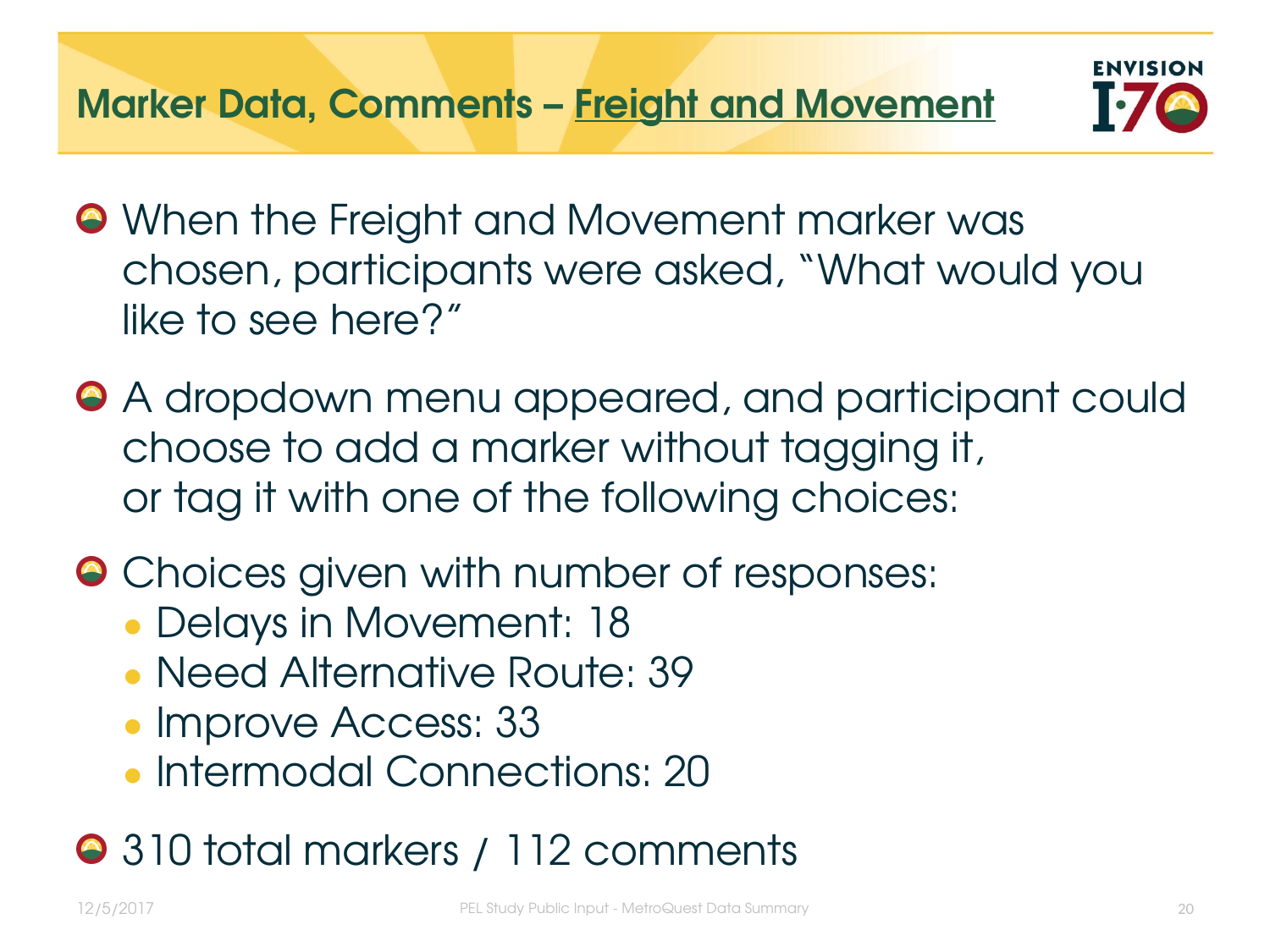

# Marker Data, Comments – Freight and Movement
When the Freight and Movement marker was chosen, participants were asked, “What would you like to see here?”
A dropdown menu appeared, and participant could choose to add a marker without tagging it,
or tag it with one of the following choices:
Choices given with number of responses:
• Delays in Movement: 18
• Need Alternative Route: 39
• Improve Access: 33
• Intermodal Connections: 20
310 total markers / 112 comments

12/5/2017
PEL Study Public Input - MetroQuest Data Summary
20